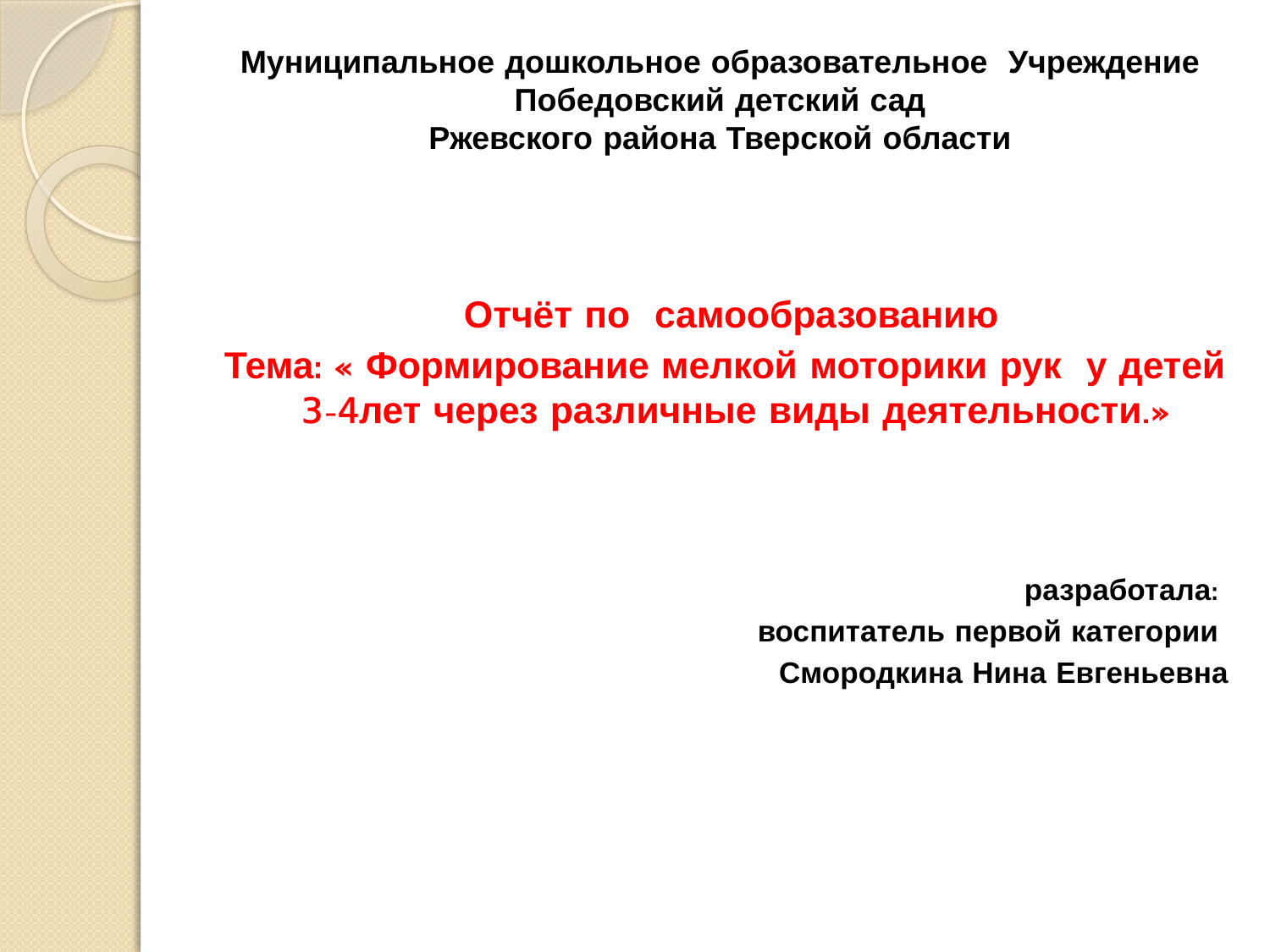

# Муниципальное дошкольное образовательное  Учреждение Победовский детский сад Ржевского района Тверской области

 Отчёт по  самообразованию
Тема: « Формирование мелкой моторики рук  у детей 3-4лет через различные виды деятельности.»

разработала:
воспитатель первой категории
Смородкина Нина Евгеньевна